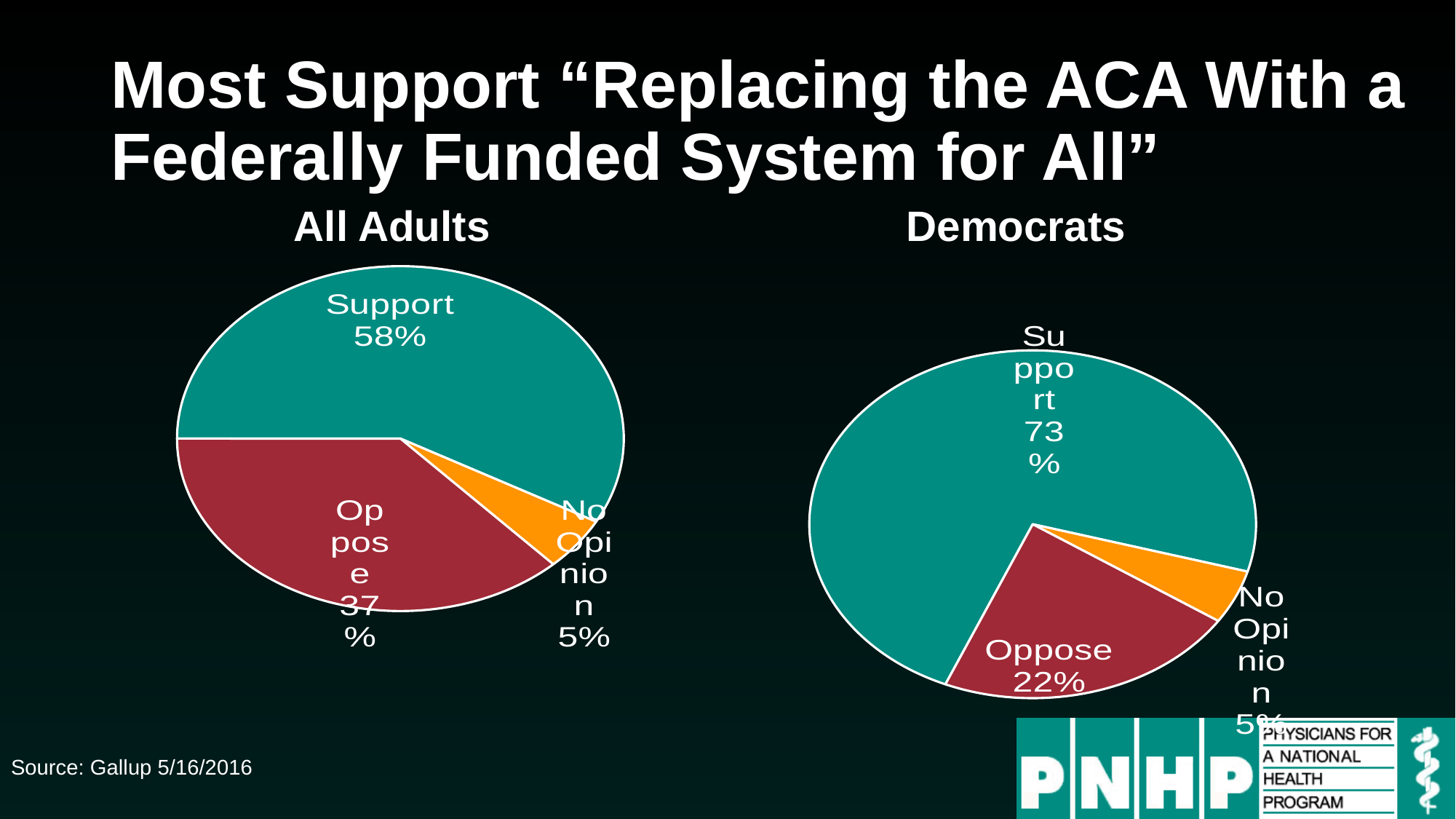

# Most Support “Replacing the ACA With a Federally Funded System for All”
All Adults
Democrats

### Chart

| Category | Sales |
|---|---|
| Support | 0.58 |
| No Opinion | 0.05 |
| Oppose | 0.37 |

### Chart

| Category | Sales |
|---|---|
| Support | 0.73 |
| No Opinion | 0.05 |
| Oppose | 0.22 |
Source: Gallup 5/16/2016